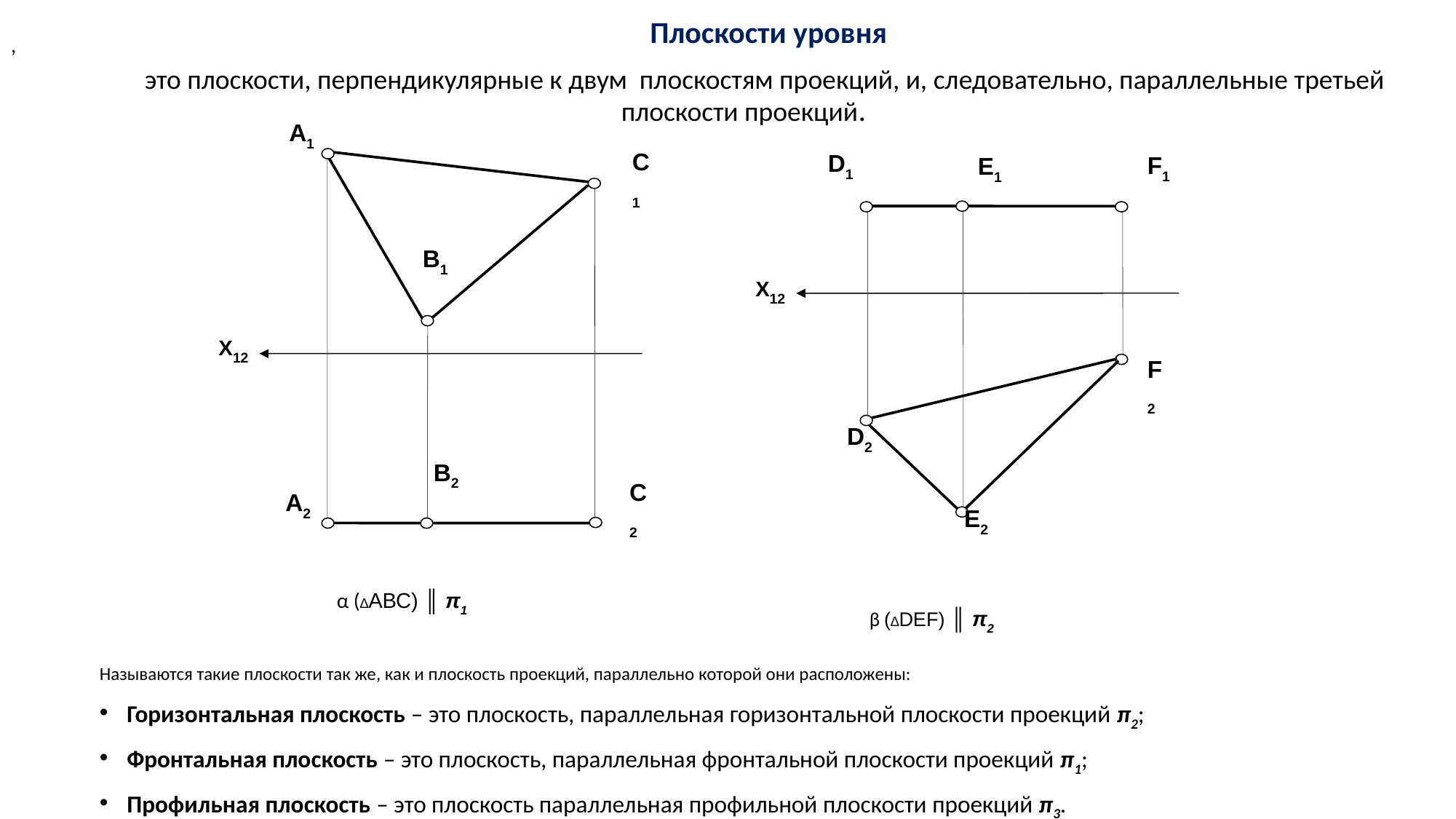

Плоскости уровня
это плоскости, перпендикулярные к двум  плоскостям проекций, и, следовательно, параллельные третьей плоскости проекций.

Называются такие плоскости так же, как и плоскость проекций, параллельно которой они расположены:
Горизонтальная плоскость – это плоскость, параллельная горизонтальной плоскости проекций π2;
Фронтальная плоскость – это плоскость, параллельная фронтальной плоскости проекций π1;
Профильная плоскость – это плоскость параллельная профильной плоскости проекций π3.

,

A1
С1

В1

X12

В2
C2
A2

D1
F1
E1

X12

F2

D2

E2

β (∆DEF) ║ π2
α (∆АВС) ║ π1